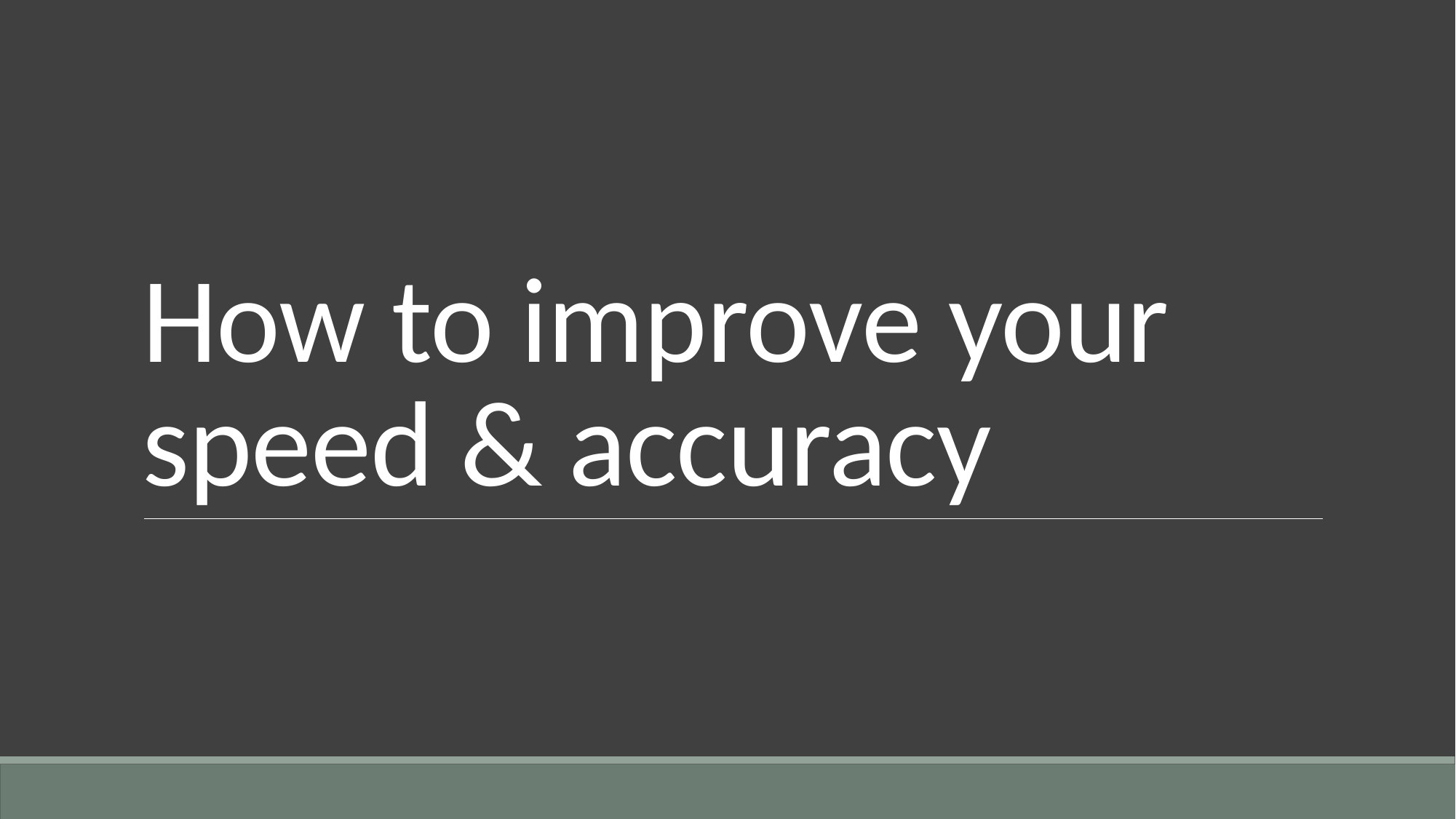

# How to improve your speed & accuracy